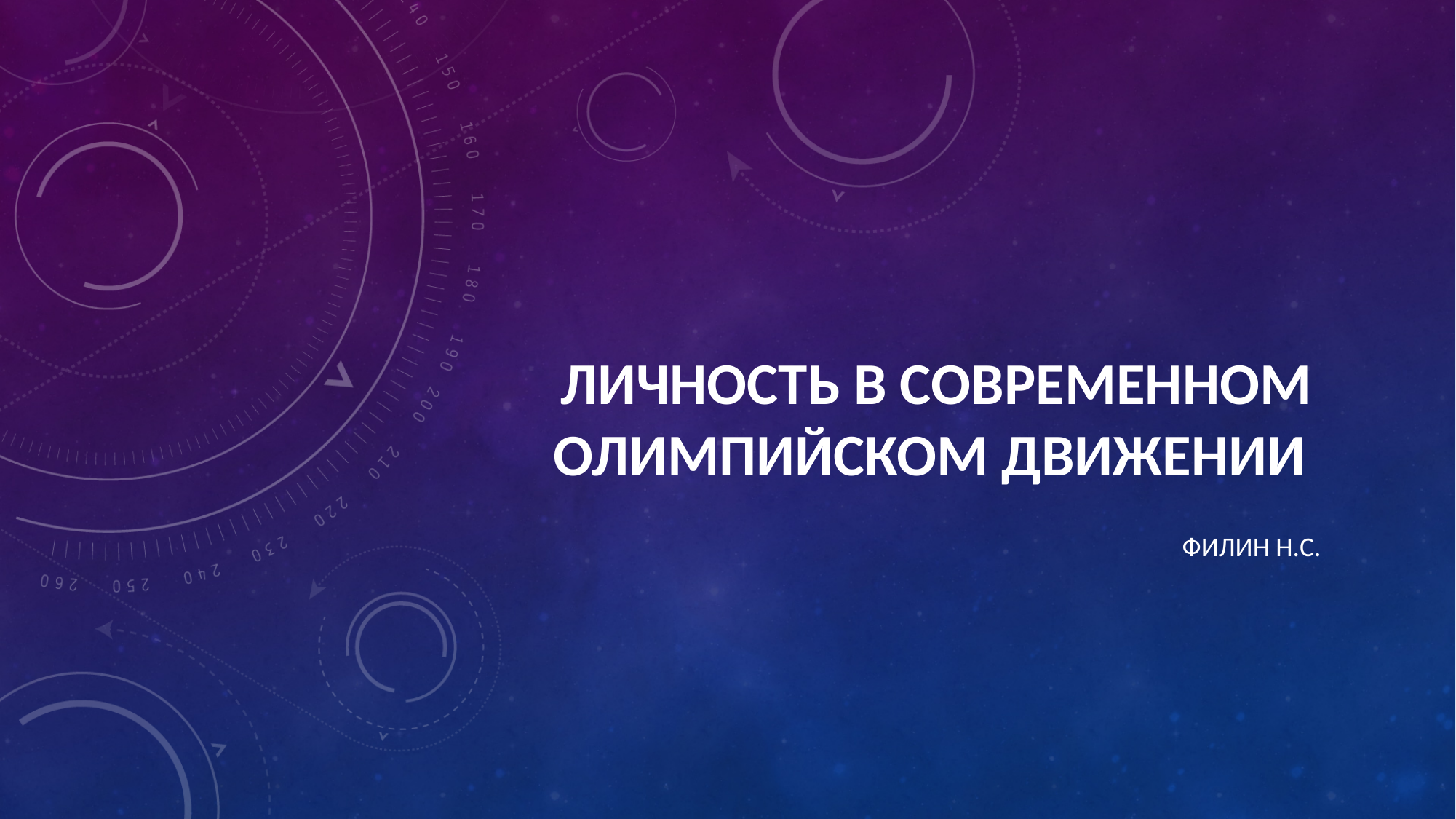

# Личность в современном олимпийском движении
Филин Н.С.